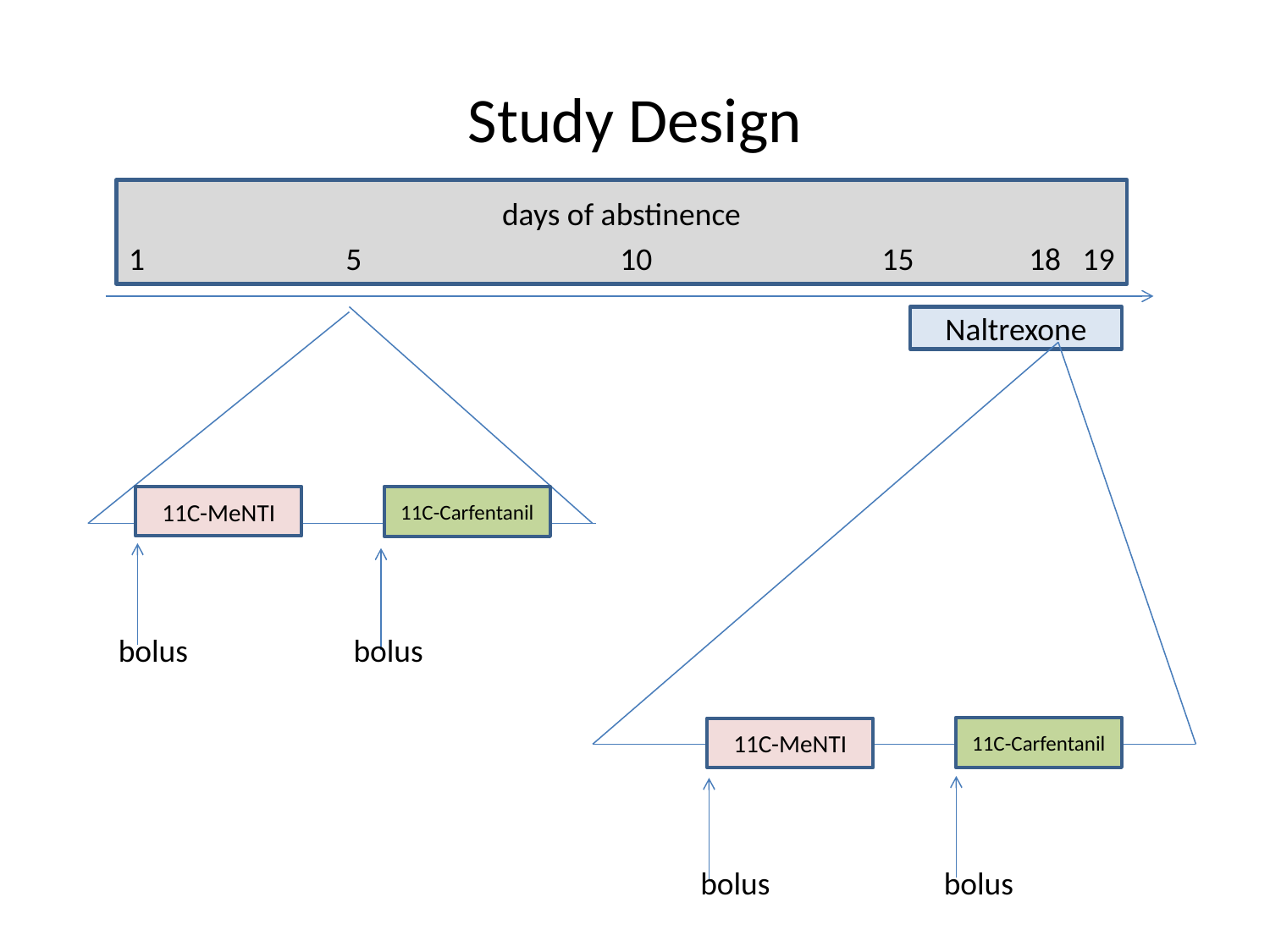

# Study Design
days of abstinence

1                            5                                    10                                15                18   19
Naltrexone
11C-MeNTI
11C-Carfentanil
bolus
bolus
11C-Carfentanil
11C-MeNTI

bolus
bolus